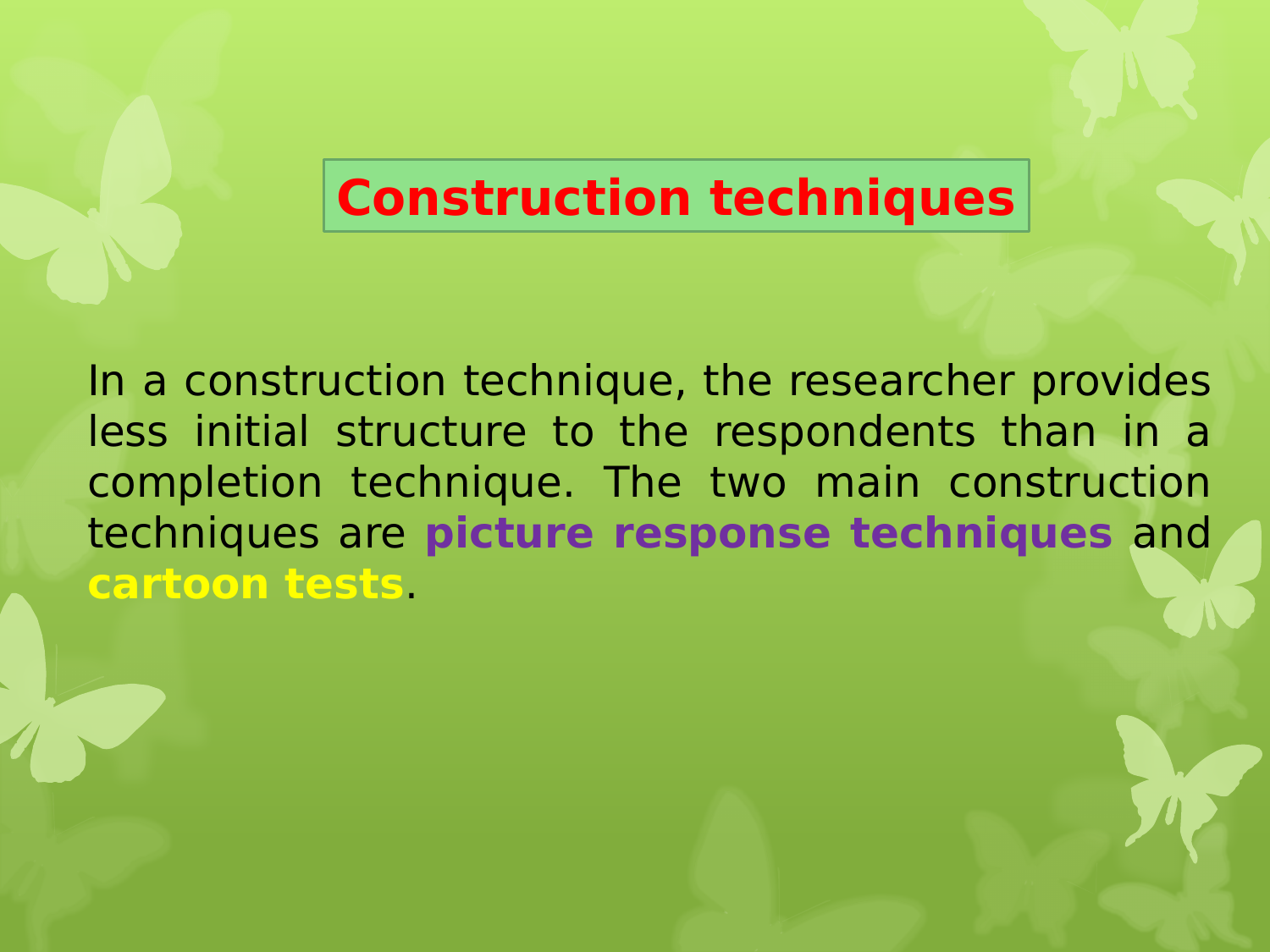

Construction techniques

In a construction technique, the researcher provides less initial structure to the respondents than in a completion technique. The two main construction techniques are picture response techniques and cartoon tests.